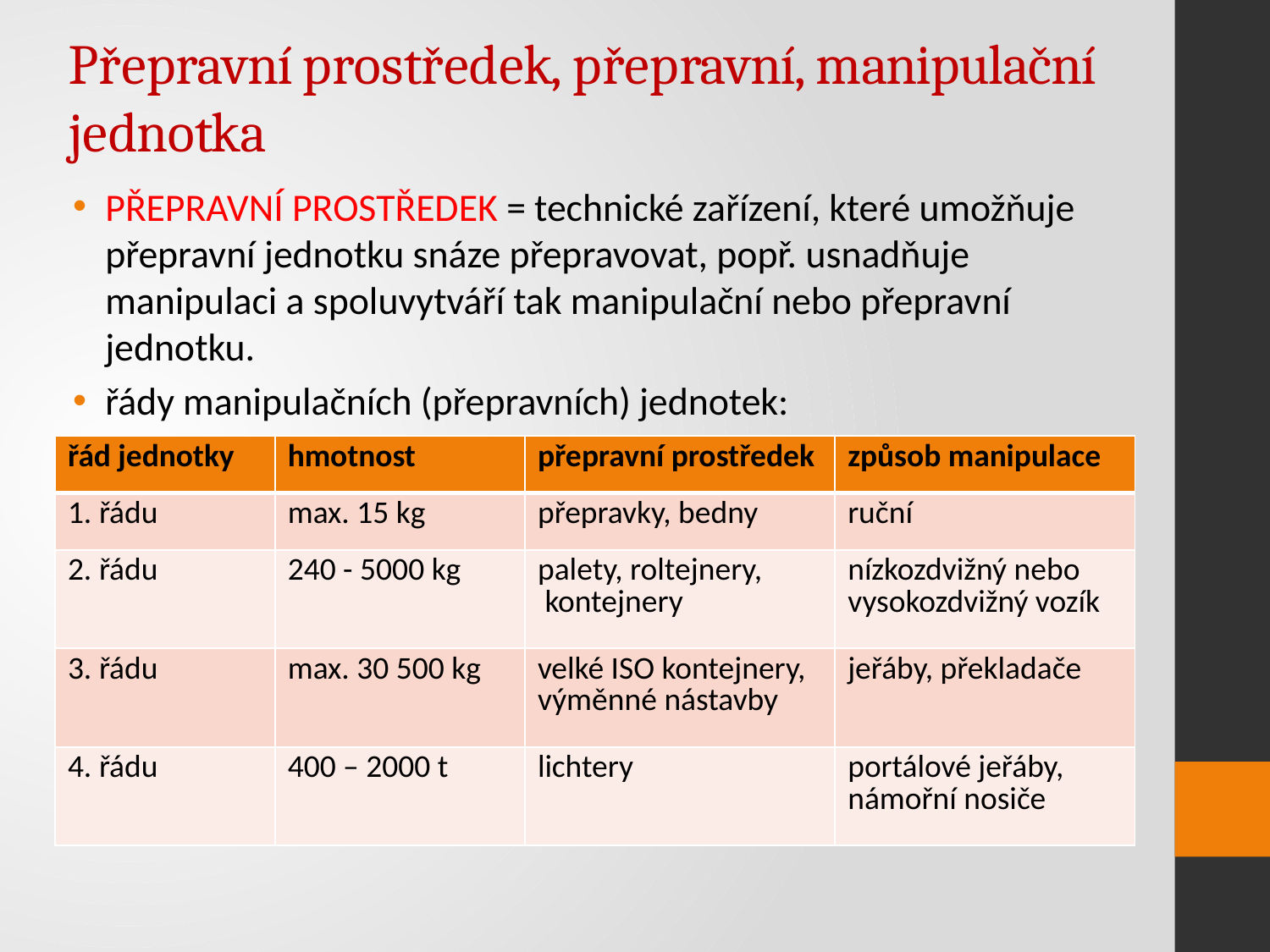

# Přepravní prostředek, přepravní, manipulační jednotka
PŘEPRAVNÍ PROSTŘEDEK = technické zařízení, které umožňuje přepravní jednotku snáze přepravovat, popř. usnadňuje manipulaci a spoluvytváří tak manipulační nebo přepravní jednotku.
řády manipulačních (přepravních) jednotek:
| řád jednotky | hmotnost | přepravní prostředek | způsob manipulace |
| --- | --- | --- | --- |
| 1. řádu | max. 15 kg | přepravky, bedny | ruční |
| 2. řádu | 240 - 5000 kg | palety, roltejnery, kontejnery | nízkozdvižný nebo vysokozdvižný vozík |
| 3. řádu | max. 30 500 kg | velké ISO kontejnery, výměnné nástavby | jeřáby, překladače |
| 4. řádu | 400 – 2000 t | lichtery | portálové jeřáby, námořní nosiče |